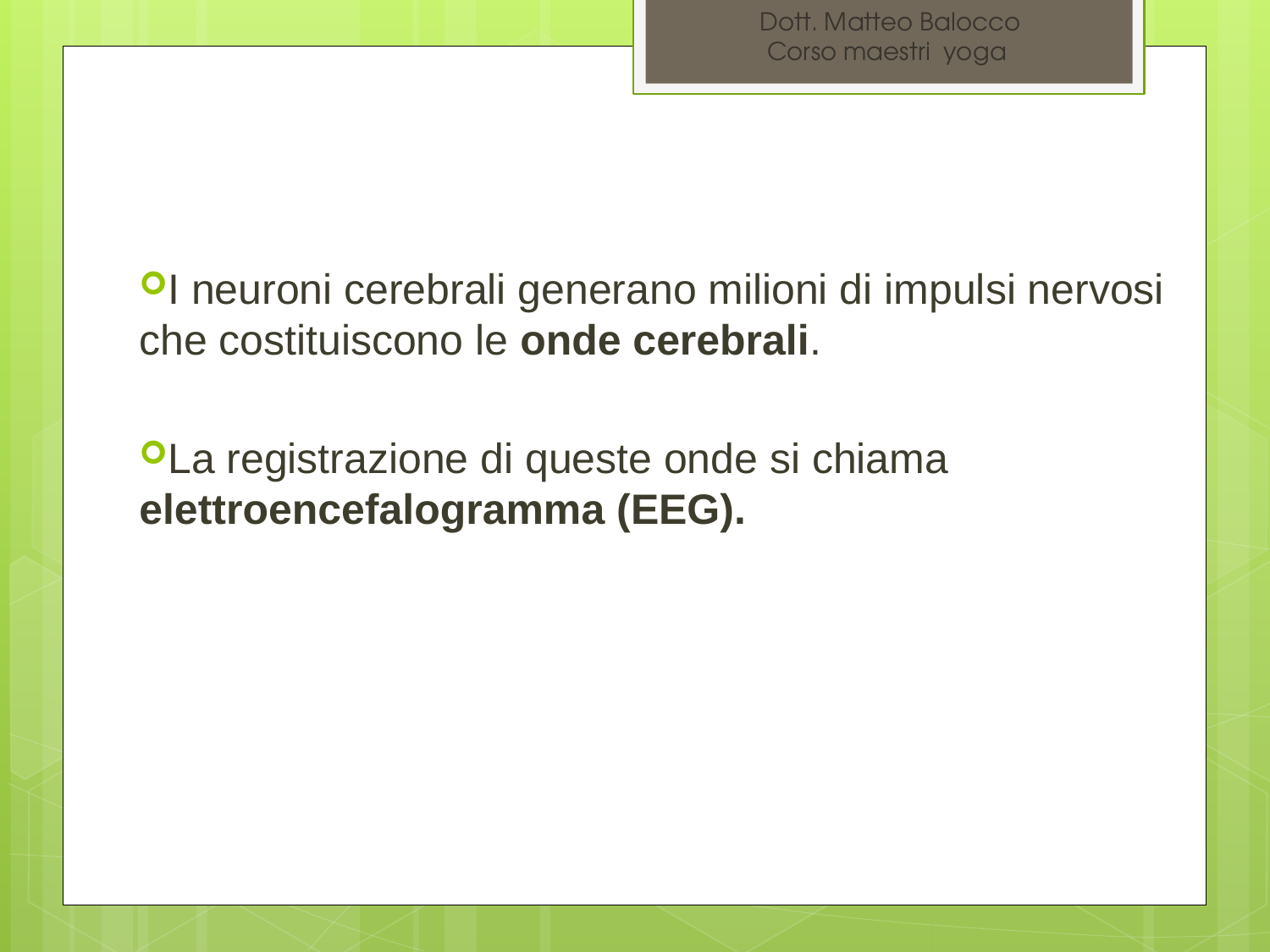

Dott. Matteo Balocco
Corso maestri  yoga
I neuroni cerebrali generano milioni di impulsi nervosi che costituiscono le onde cerebrali.

La registrazione di queste onde si chiama elettroencefalogramma (EEG).